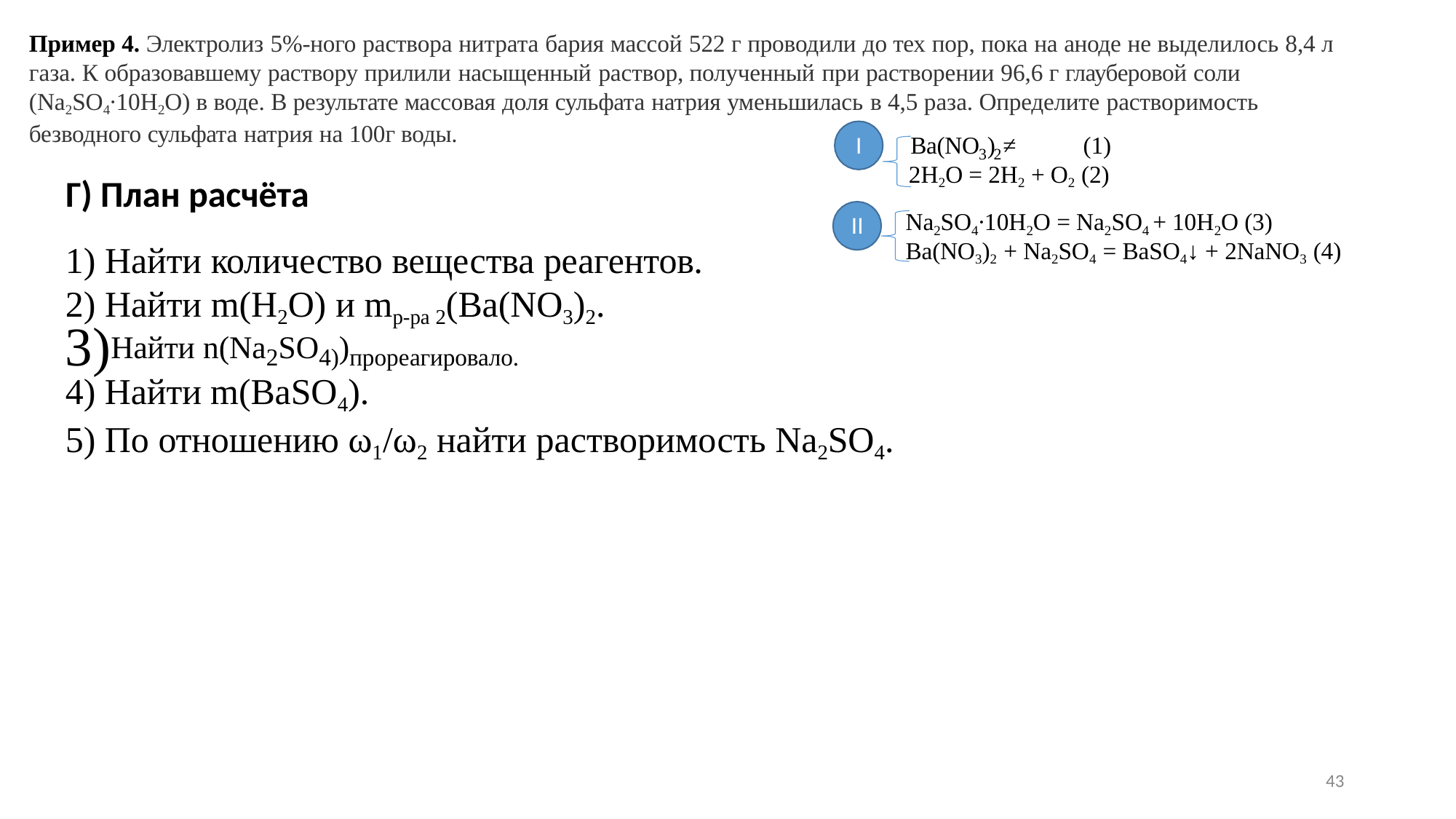

Пример 4. Электролиз 5%-ного раствора нитрата бария массой 522 г проводили до тех пор, пока на аноде не выделилось 8,4 л  газа. К образовавшему раствору прилили насыщенный раствор, полученный при растворении 96,6 г глауберовой соли  (Na2SO4∙10H2O) в воде. В результате массовая доля сульфата натрия уменьшилась в 4,5 раза. Определите растворимость  безводного сульфата натрия на 100г воды.

I	Ba(NO ) ≠
(1)

3 2
Г) План расчёта
Найти количество вещества реагентов.
Найти m(H2O) и mр-ра 2(Ba(NO3)2.
Найти n(Na2SO4))прореагировало.
Найти m(BaSO4).
По отношению ω1/ω2 найти растворимость Na2SO4.
2H2O = 2H2 + O2 (2)
Na2SO4∙10H2O = Na2SO4 + 10H2O (3)  Ba(NO3)2 + Na2SO4 = BaSO4↓ + 2NaNO3 (4)

II

43